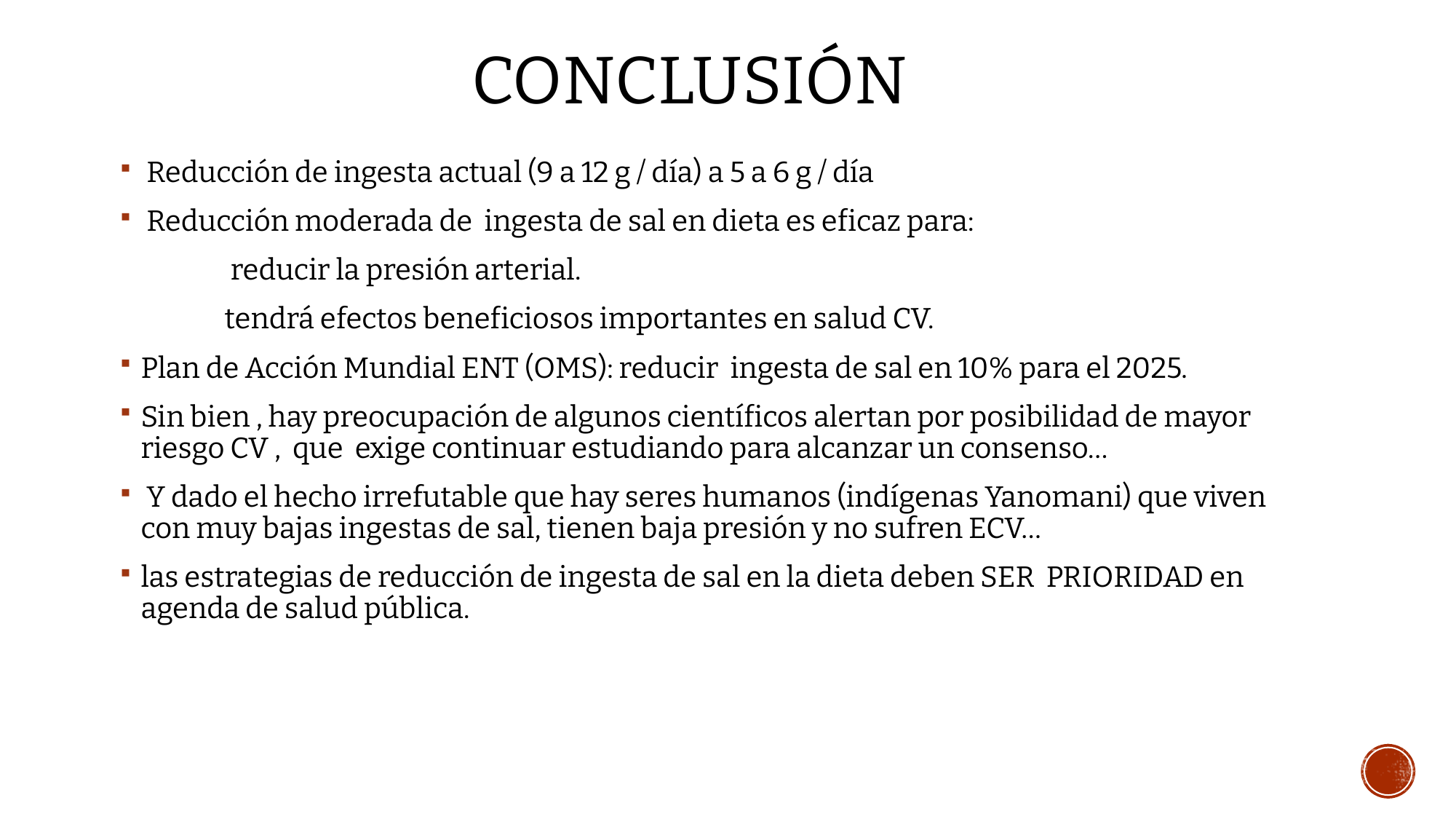

# Conclusión
 Reducción de ingesta actual (9 a 12 g / día) a 5 a 6 g / día
 Reducción moderada de  ingesta de sal en dieta es eficaz para:
	 reducir la presión arterial.
	tendrá efectos beneficiosos importantes en salud CV.
Plan de Acción Mundial ENT (OMS): reducir  ingesta de sal en 10% para el 2025.
Sin bien , hay preocupación de algunos científicos alertan por posibilidad de mayor riesgo CV ,  que  exige continuar estudiando para alcanzar un consenso…
 Y dado el hecho irrefutable que hay seres humanos (indígenas Yanomani) que viven con muy bajas ingestas de sal, tienen baja presión y no sufren ECV…
las estrategias de reducción de ingesta de sal en la dieta deben SER  PRIORIDAD en  agenda de salud pública.